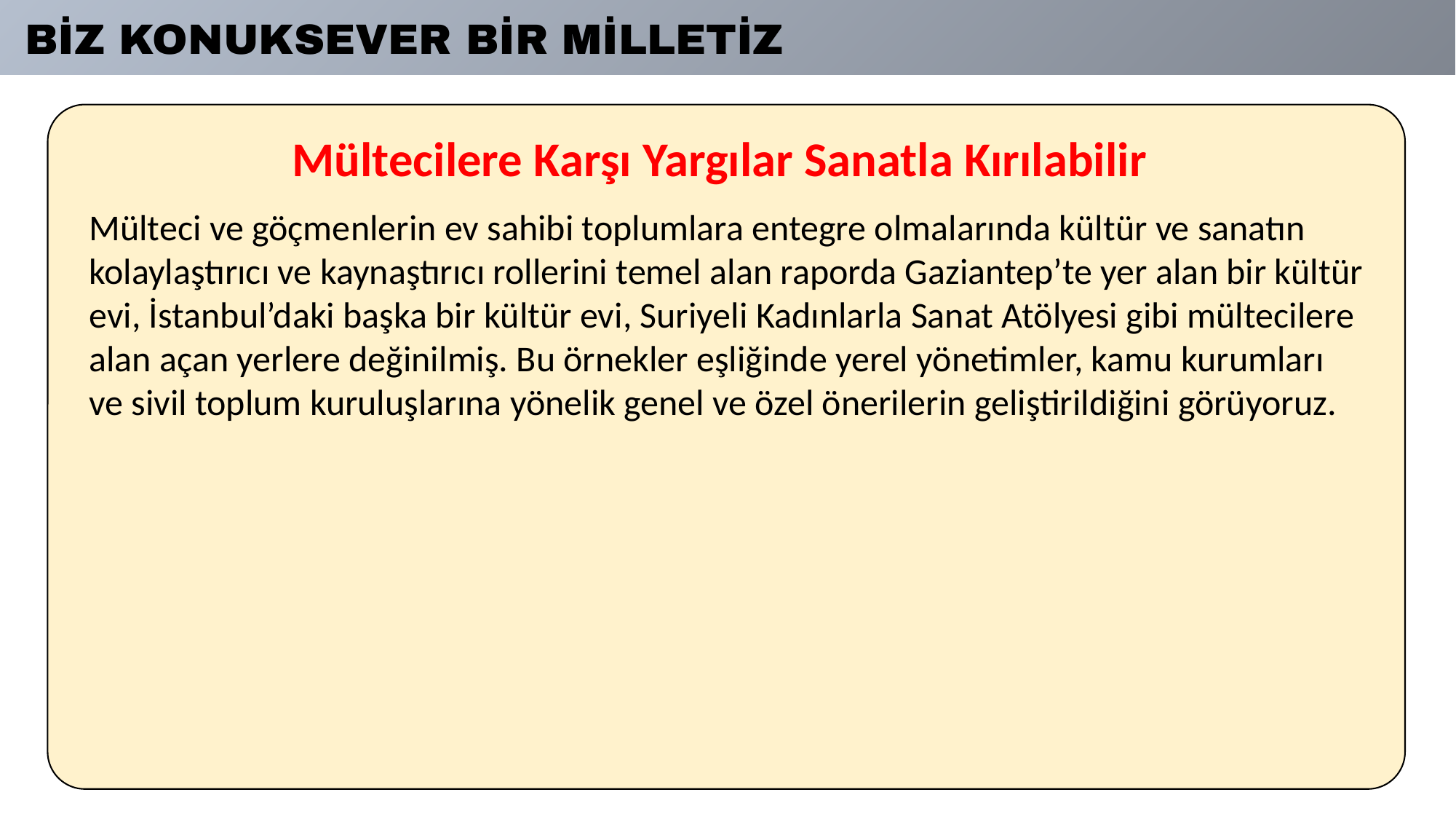

BİZ KONUKSEVER BİR MİLLETİZ

Mültecilere Karşı Yargılar Sanatla Kırılabilir
Mülteci ve göçmenlerin ev sahibi toplumlara entegre olmalarında kültür ve sanatın kolaylaştırıcı ve kaynaştırıcı rollerini temel alan raporda Gaziantep’te yer alan bir kültür evi, İstanbul’daki başka bir kültür evi, Suriyeli Kadınlarla Sanat Atölyesi gibi mültecilere alan açan yerlere değinilmiş. Bu örnekler eşliğinde yerel yönetimler, kamu kurumları ve sivil toplum kuruluşlarına yönelik genel ve özel önerilerin geliştirildiğini görüyoruz.